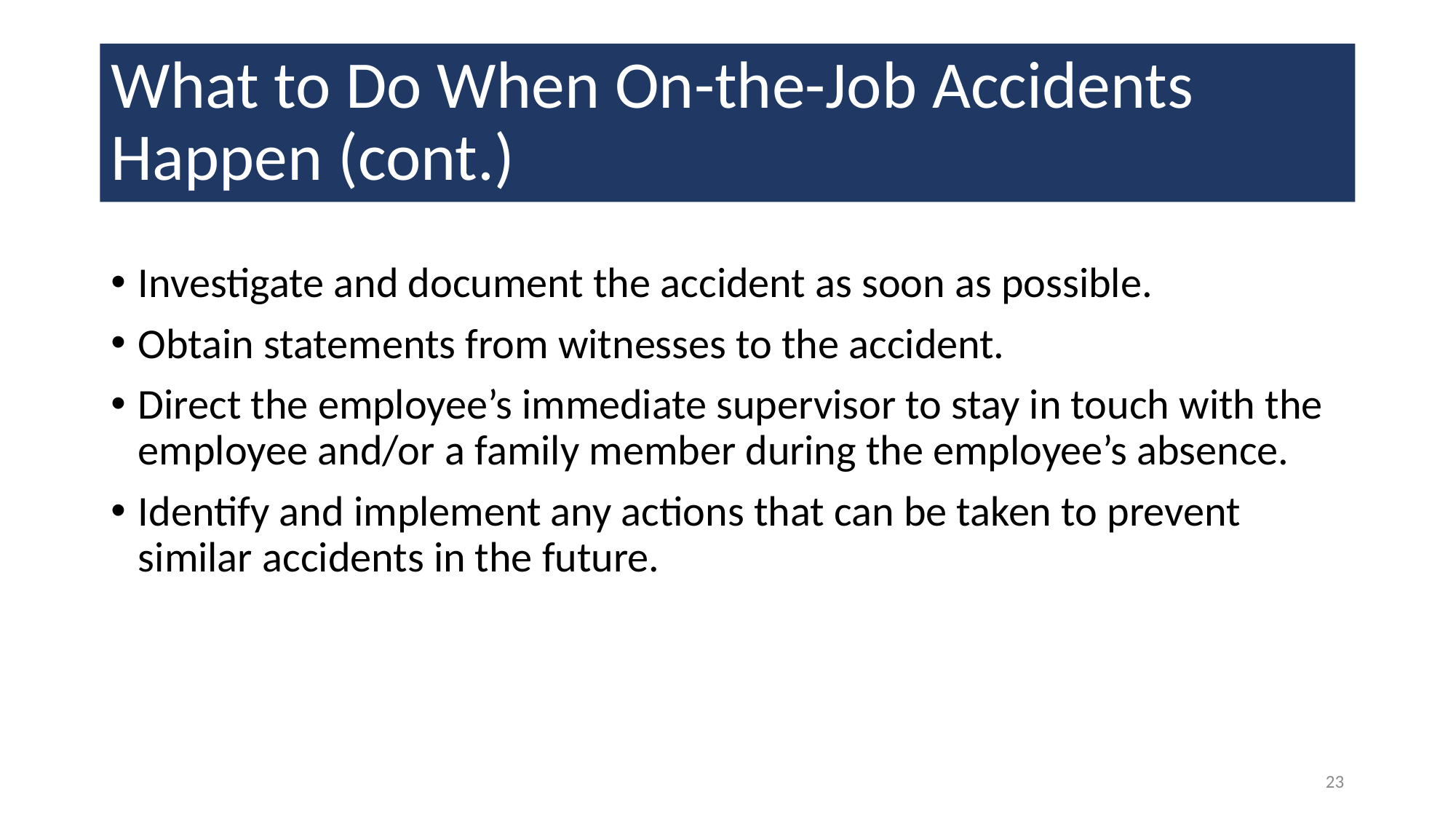

# What to Do When On-the-Job Accidents Happen (cont.)
Investigate and document the accident as soon as possible.
Obtain statements from witnesses to the accident.
Direct the employee’s immediate supervisor to stay in touch with the employee and/or a family member during the employee’s absence.
Identify and implement any actions that can be taken to prevent similar accidents in the future.

23